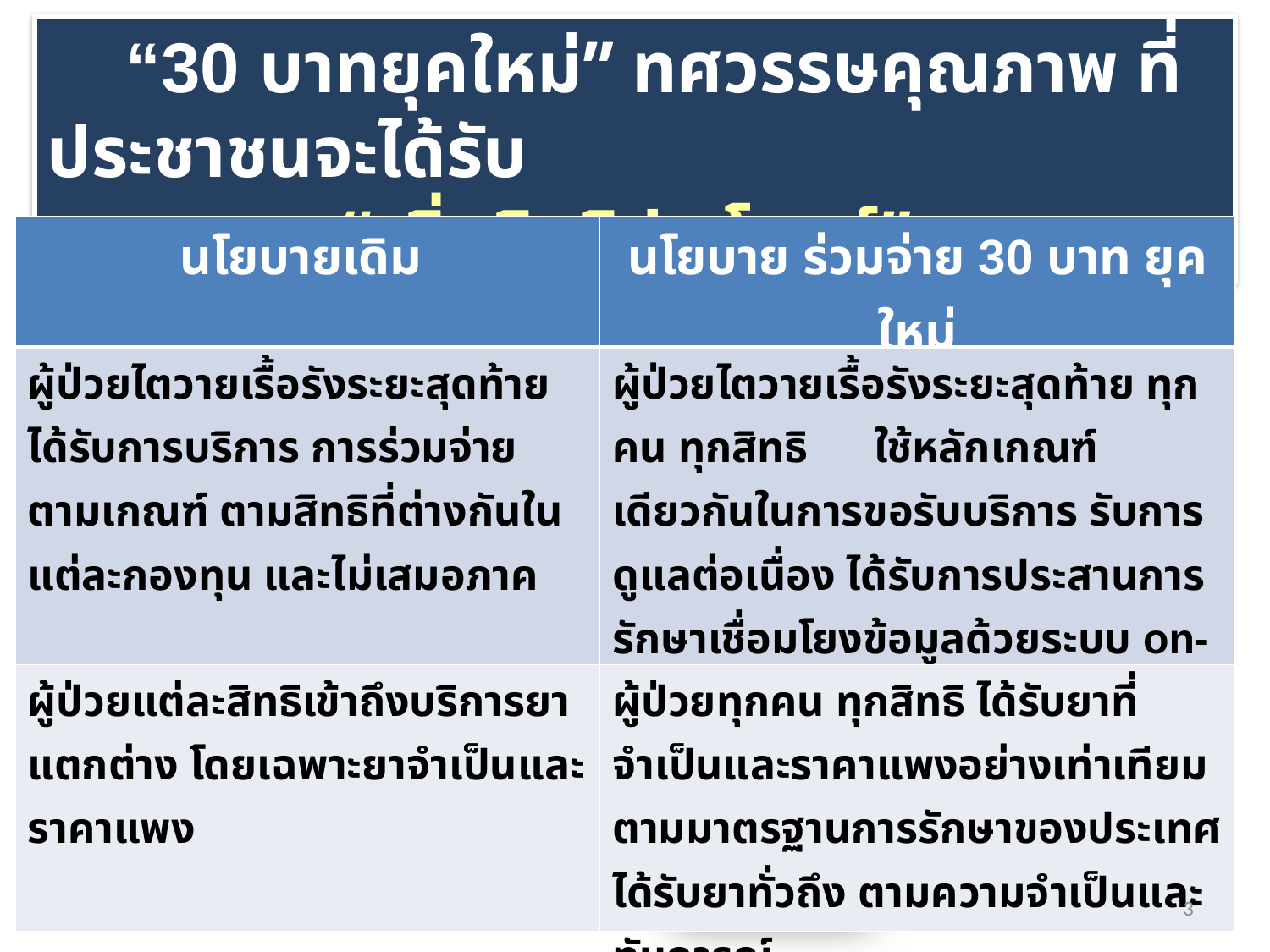

“30 บาทยุคใหม่” ทศวรรษคุณภาพ ที่ประชาชนจะได้รับ
“เพิ่มสิทธิประโยชน์”
| นโยบายเดิม | นโยบาย ร่วมจ่าย 30 บาท ยุคใหม่ |
| --- | --- |
| ผู้ป่วยไตวายเรื้อรังระยะสุดท้าย ได้รับการบริการ การร่วมจ่ายตามเกณฑ์ ตามสิทธิที่ต่างกันในแต่ละกองทุน และไม่เสมอภาค | ผู้ป่วยไตวายเรื้อรังระยะสุดท้าย ทุกคน ทุกสิทธิ ใช้หลักเกณฑ์เดียวกันในการขอรับบริการ รับการดูแลต่อเนื่อง ได้รับการประสานการรักษาเชื่อมโยงข้อมูลด้วยระบบ on-line แม้เปลี่ยนสิทธิ |
| ผู้ป่วยแต่ละสิทธิเข้าถึงบริการยาแตกต่าง โดยเฉพาะยาจำเป็นและราคาแพง | ผู้ป่วยทุกคน ทุกสิทธิ ได้รับยาที่จำเป็นและราคาแพงอย่างเท่าเทียม ตามมาตรฐานการรักษาของประเทศ ได้รับยาทั่วถึง ตามความจำเป็นและทันการณ์ |
3